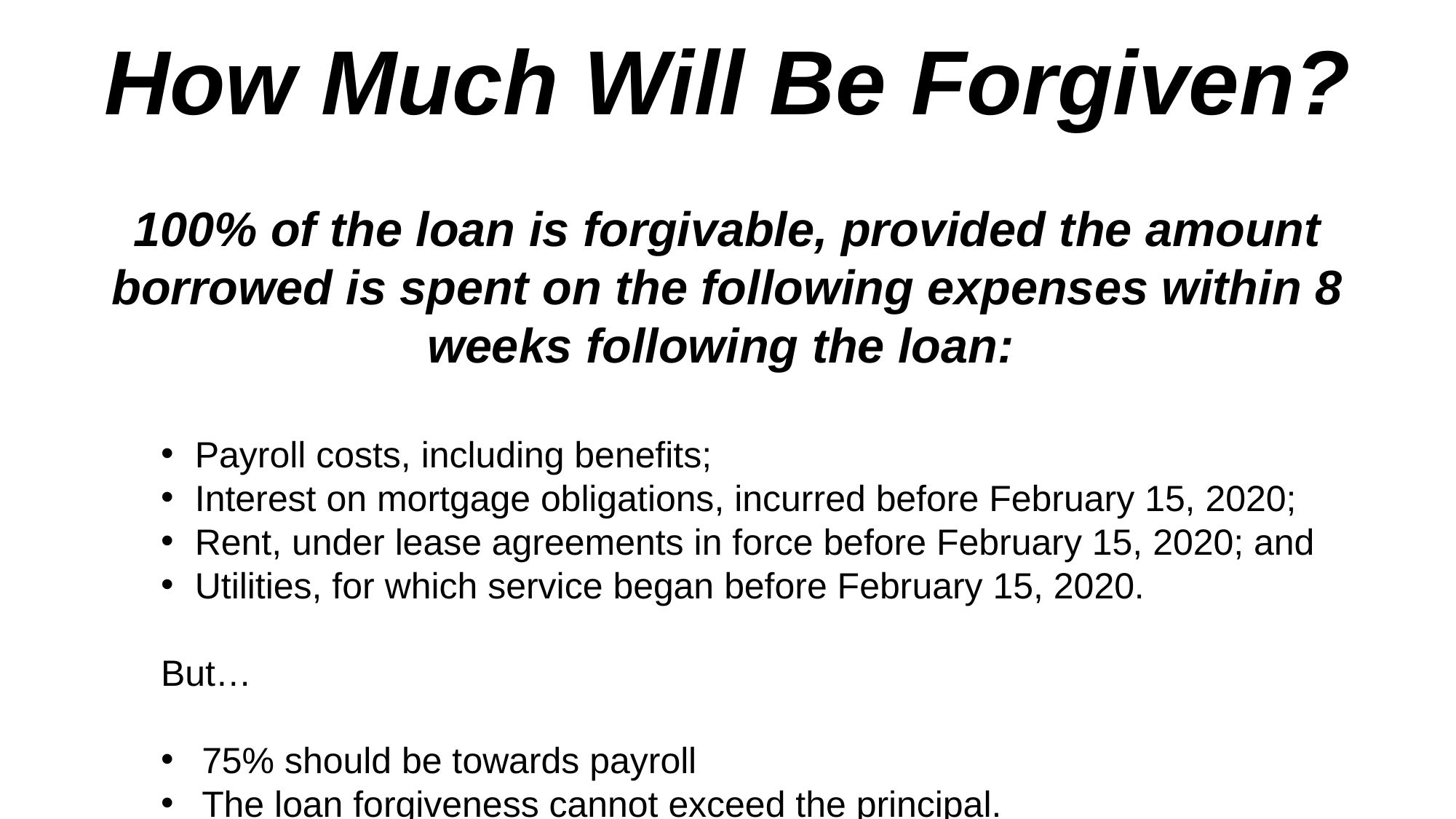

How Much Will Be Forgiven?

100% of the loan is forgivable, provided the amount borrowed is spent on the following expenses within 8 weeks following the loan:

Payroll costs, including benefits;
Interest on mortgage obligations, incurred before February 15, 2020;
Rent, under lease agreements in force before February 15, 2020; and
Utilities, for which service began before February 15, 2020.

	But…

75% should be towards payroll
The loan forgiveness cannot exceed the principal.